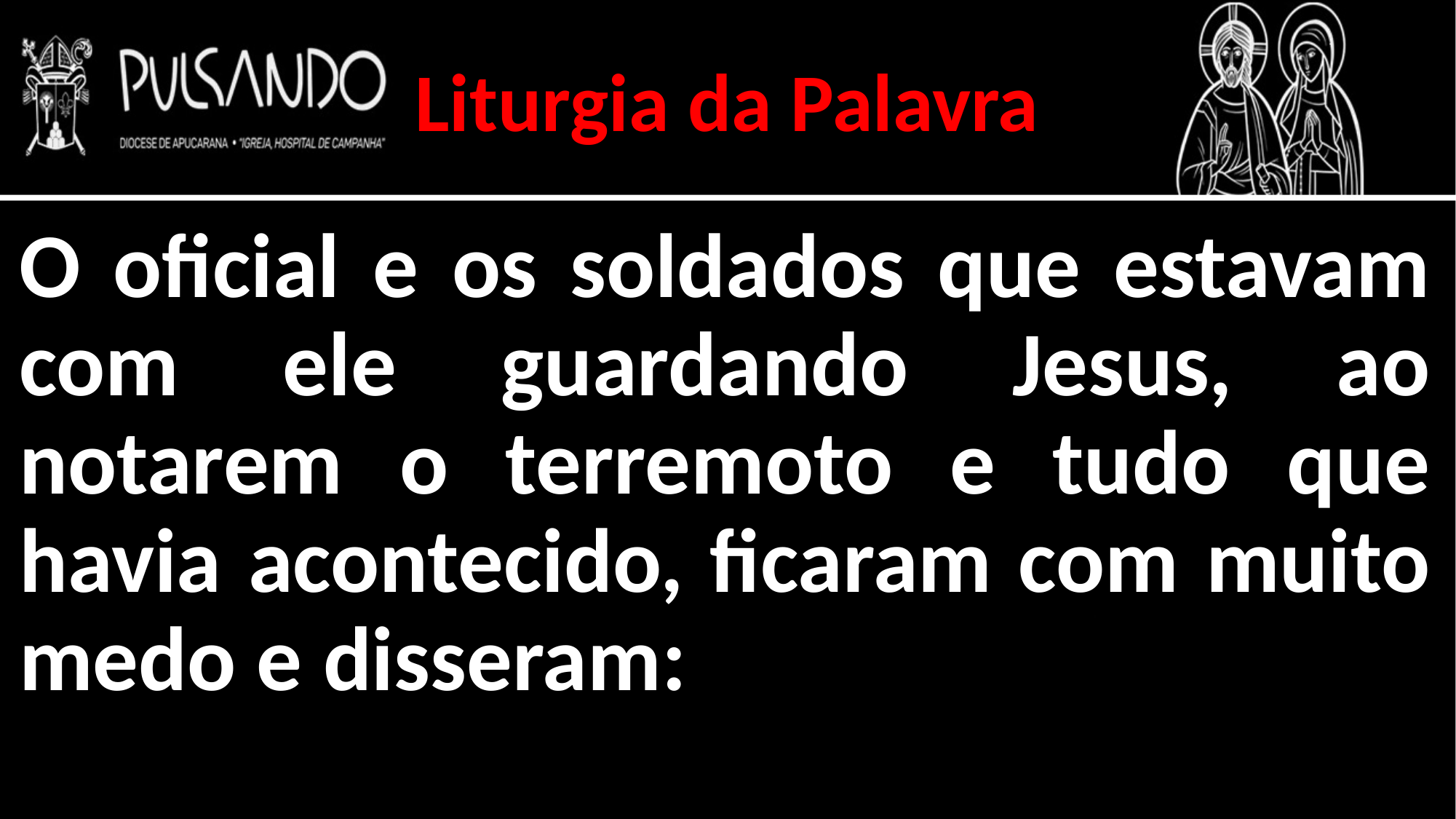

Liturgia da Palavra
O oficial e os soldados que estavam com ele guardando Jesus, ao notarem o terremoto e tudo que havia acontecido, ficaram com muito medo e disseram: